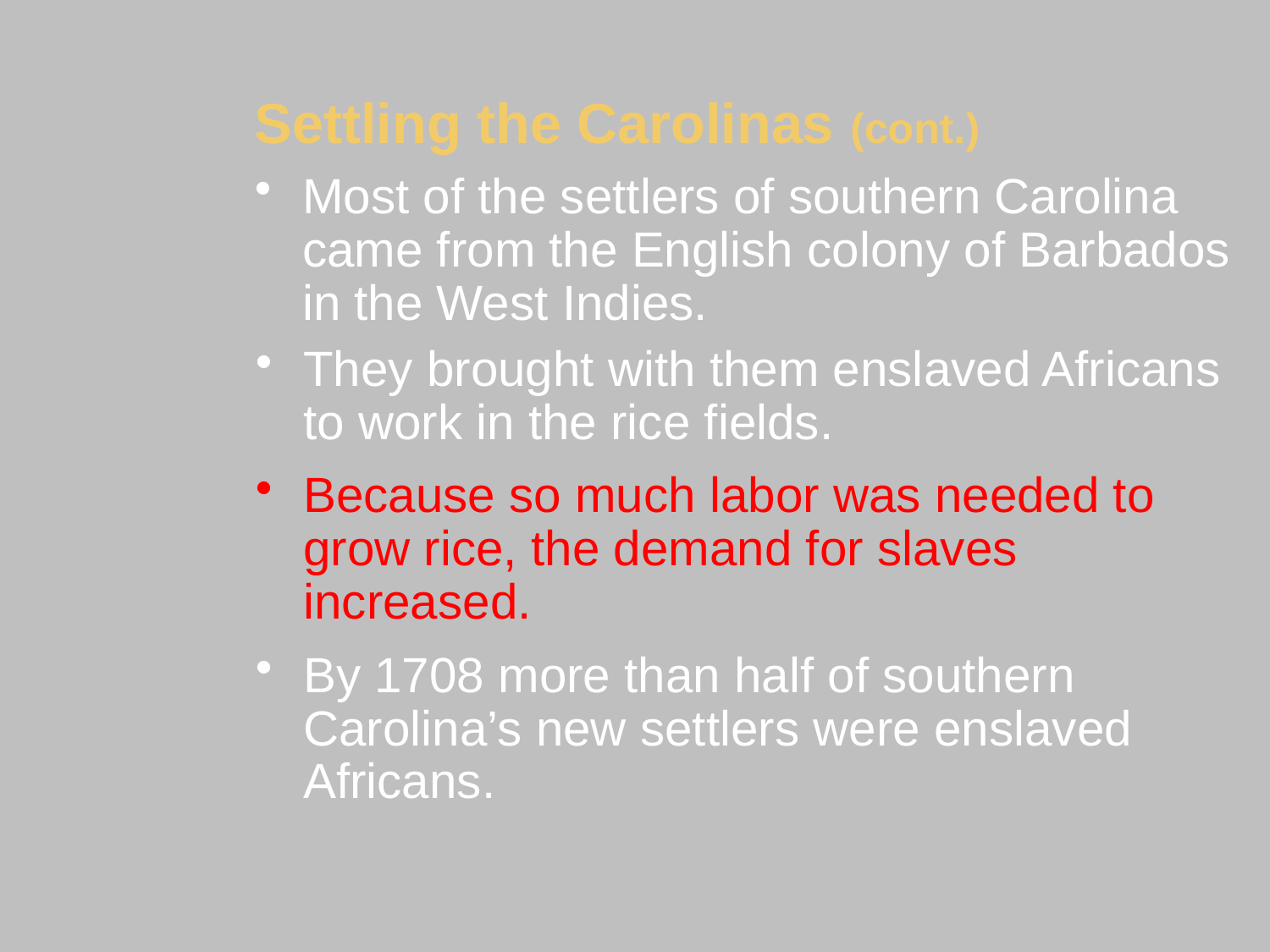

Settling the Carolinas (cont.)
Most of the settlers of southern Carolina came from the English colony of Barbados in the West Indies.
They brought with them enslaved Africans to work in the rice fields.
Because so much labor was needed to grow rice, the demand for slaves increased.
By 1708 more than half of southern Carolina’s new settlers were enslaved Africans.